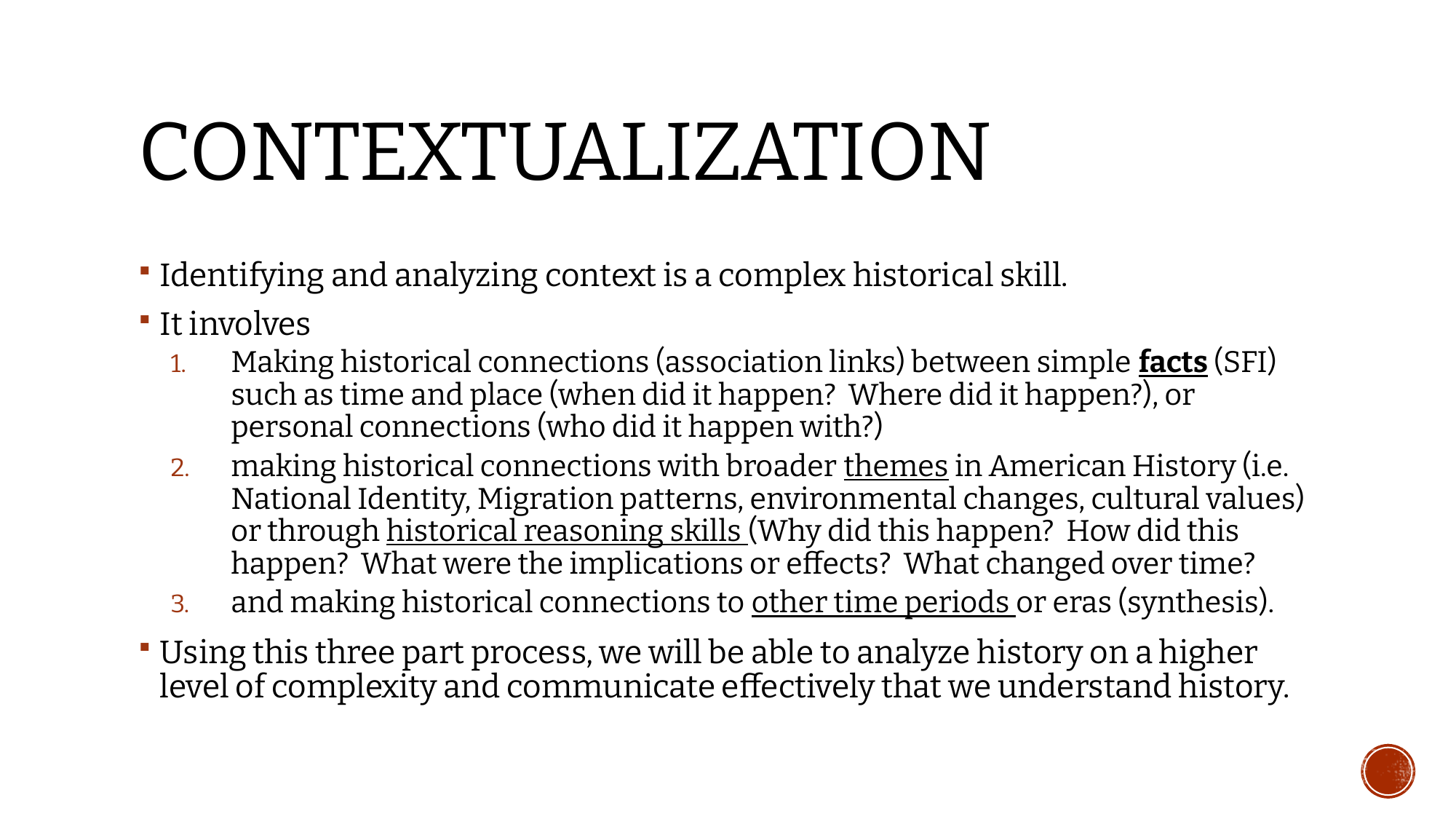

# Contextualization
Identifying and analyzing context is a complex historical skill.
It involves
Making historical connections (association links) between simple facts (SFI) such as time and place (when did it happen?  Where did it happen?), or personal connections (who did it happen with?)
making historical connections with broader themes in American History (i.e. National Identity, Migration patterns, environmental changes, cultural values) or through historical reasoning skills (Why did this happen?  How did this happen?  What were the implications or effects?  What changed over time?
and making historical connections to other time periods or eras (synthesis).
Using this three part process, we will be able to analyze history on a higher level of complexity and communicate effectively that we understand history.